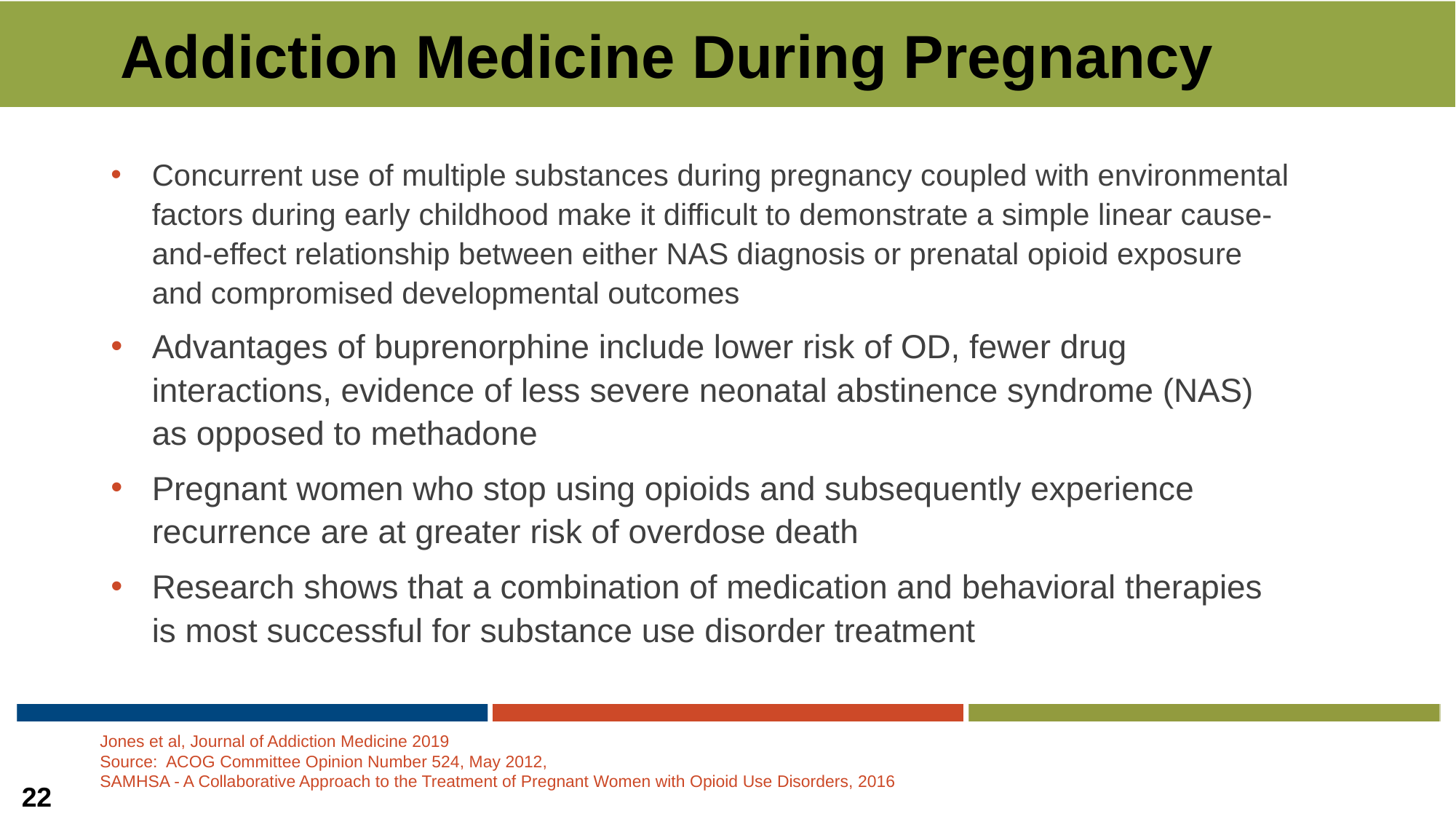

# Addiction Medicine During Pregnancy
Concurrent use of multiple substances during pregnancy coupled with environmental factors during early childhood make it difficult to demonstrate a simple linear cause-and-effect relationship between either NAS diagnosis or prenatal opioid exposure and compromised developmental outcomes
Advantages of buprenorphine include lower risk of OD, fewer drug interactions, evidence of less severe neonatal abstinence syndrome (NAS) as opposed to methadone
Pregnant women who stop using opioids and subsequently experience recurrence are at greater risk of overdose death
Research shows that a combination of medication and behavioral therapies is most successful for substance use disorder treatment

Jones et al, Journal of Addiction Medicine 2019
Source:  ACOG Committee Opinion Number 524, May 2012,
SAMHSA - A Collaborative Approach to the Treatment of Pregnant Women with Opioid Use Disorders, 2016